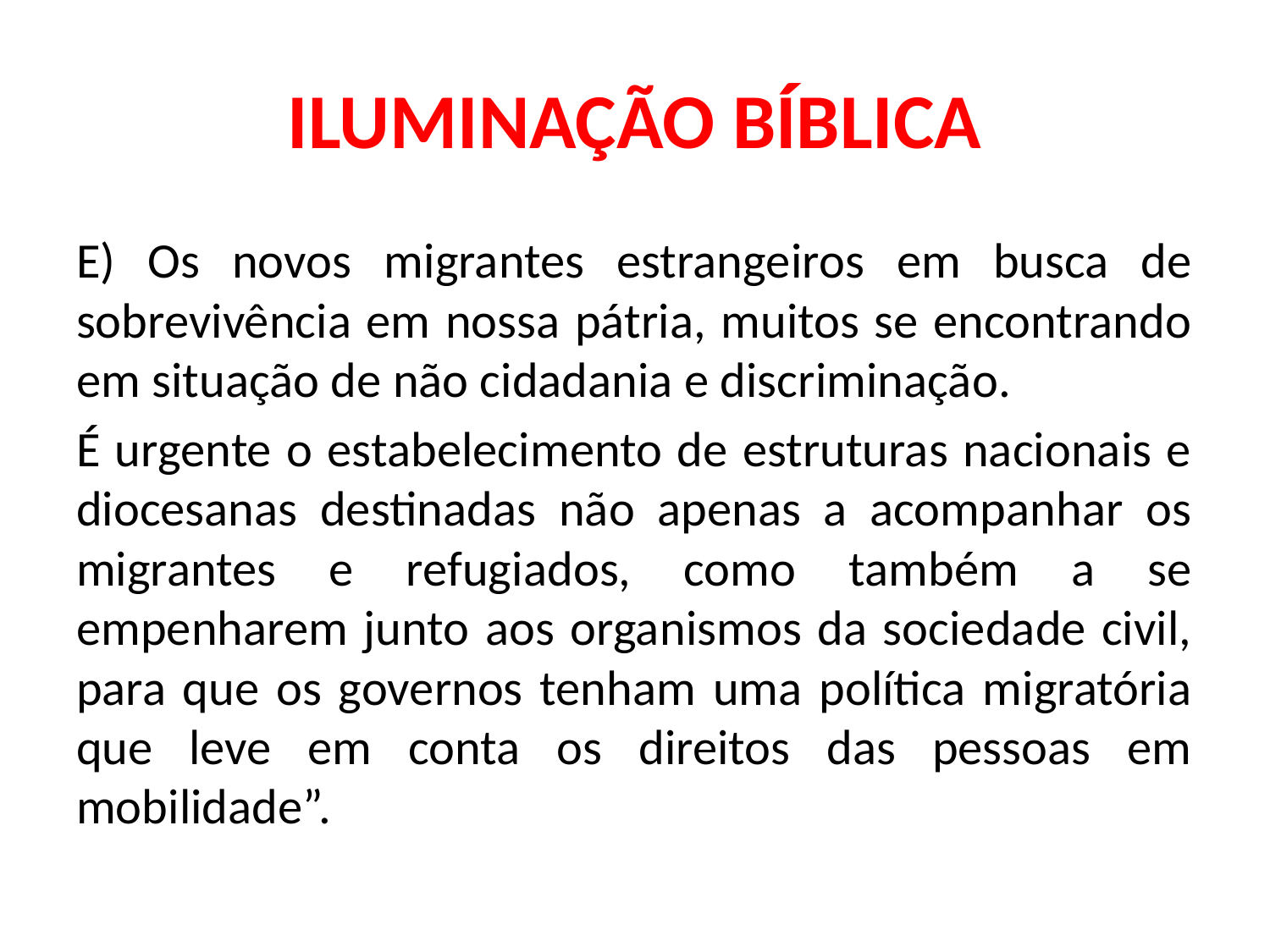

# ILUMINAÇÃO BÍBLICA
E) Os novos migrantes estrangeiros em busca de sobrevivência em nossa pátria, muitos se encontrando em situação de não cidadania e discriminação.
É urgente o estabelecimento de estruturas nacionais e diocesanas destinadas não apenas a acompanhar os migrantes e refugiados, como também a se empenharem junto aos organismos da sociedade civil, para que os governos tenham uma política migratória que leve em conta os direitos das pessoas em mobilidade”.